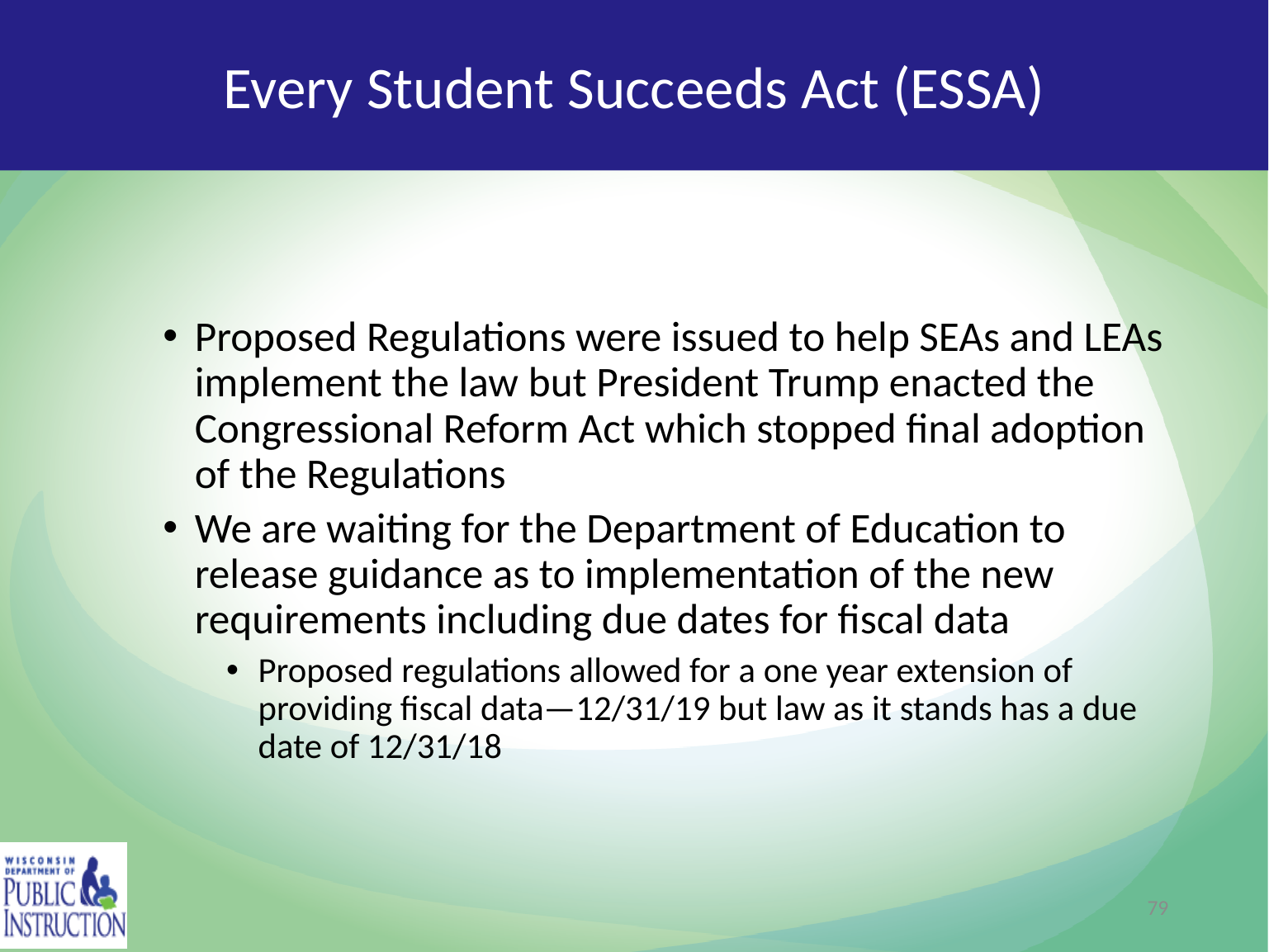

# Every Student Succeeds Act (ESSA)
Proposed Regulations were issued to help SEAs and LEAs implement the law but President Trump enacted the Congressional Reform Act which stopped final adoption of the Regulations
We are waiting for the Department of Education to release guidance as to implementation of the new requirements including due dates for fiscal data
Proposed regulations allowed for a one year extension of providing fiscal data—12/31/19 but law as it stands has a due date of 12/31/18
79